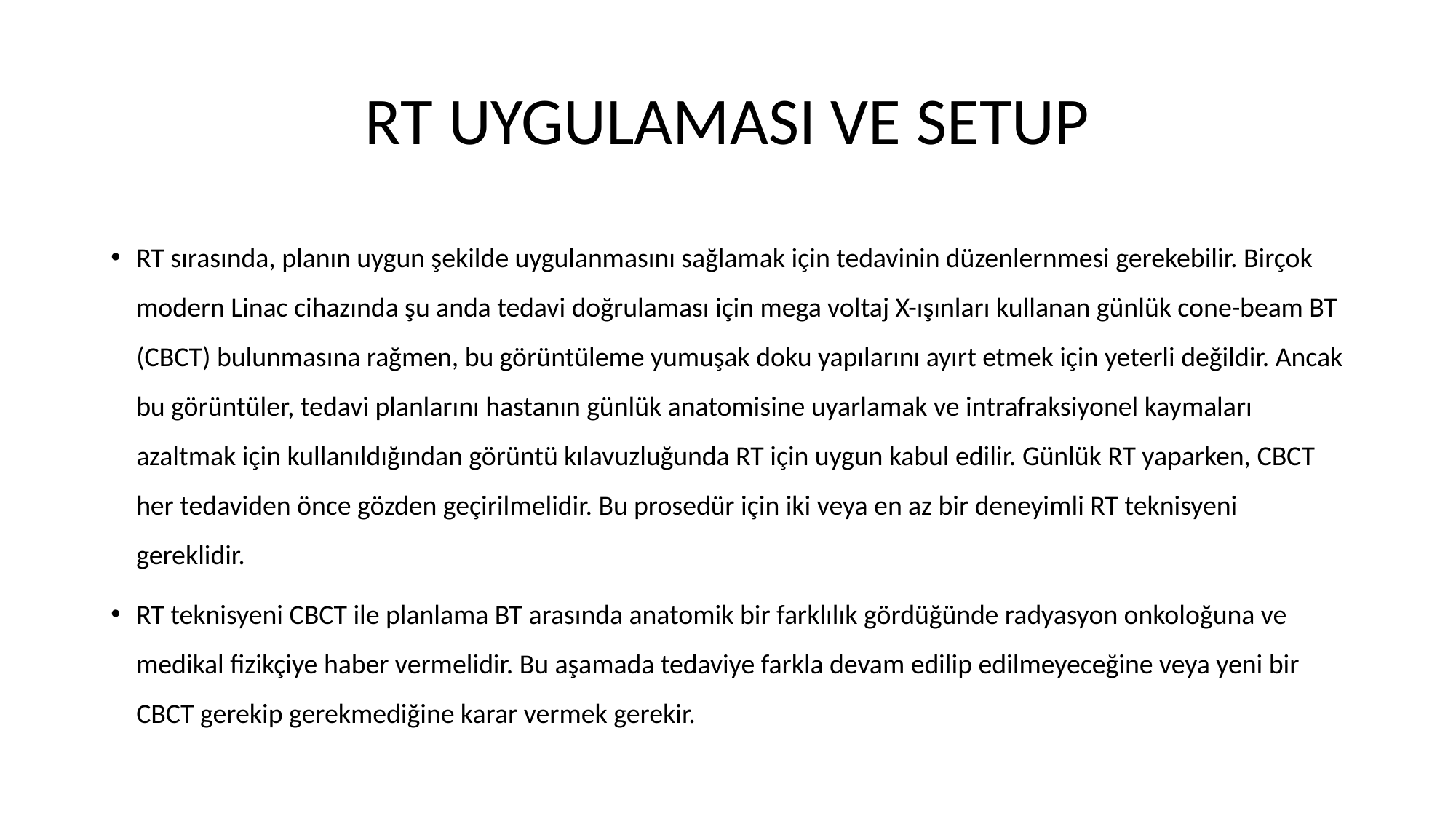

# RT UYGULAMASI VE SETUP
RT sırasında, planın uygun şekilde uygulanmasını sağlamak için tedavinin düzenlernmesi gerekebilir. Birçok modern Linac cihazında şu anda tedavi doğrulaması için mega voltaj X-ışınları kullanan günlük cone-beam BT (CBCT) bulunmasına rağmen, bu görüntüleme yumuşak doku yapılarını ayırt etmek için yeterli değildir. Ancak bu görüntüler, tedavi planlarını hastanın günlük anatomisine uyarlamak ve intrafraksiyonel kaymaları azaltmak için kullanıldığından görüntü kılavuzluğunda RT için uygun kabul edilir. Günlük RT yaparken, CBCT her tedaviden önce gözden geçirilmelidir. Bu prosedür için iki veya en az bir deneyimli RT teknisyeni gereklidir.
RT teknisyeni CBCT ile planlama BT arasında anatomik bir farklılık gördüğünde radyasyon onkoloğuna ve medikal fizikçiye haber vermelidir. Bu aşamada tedaviye farkla devam edilip edilmeyeceğine veya yeni bir CBCT gerekip gerekmediğine karar vermek gerekir.